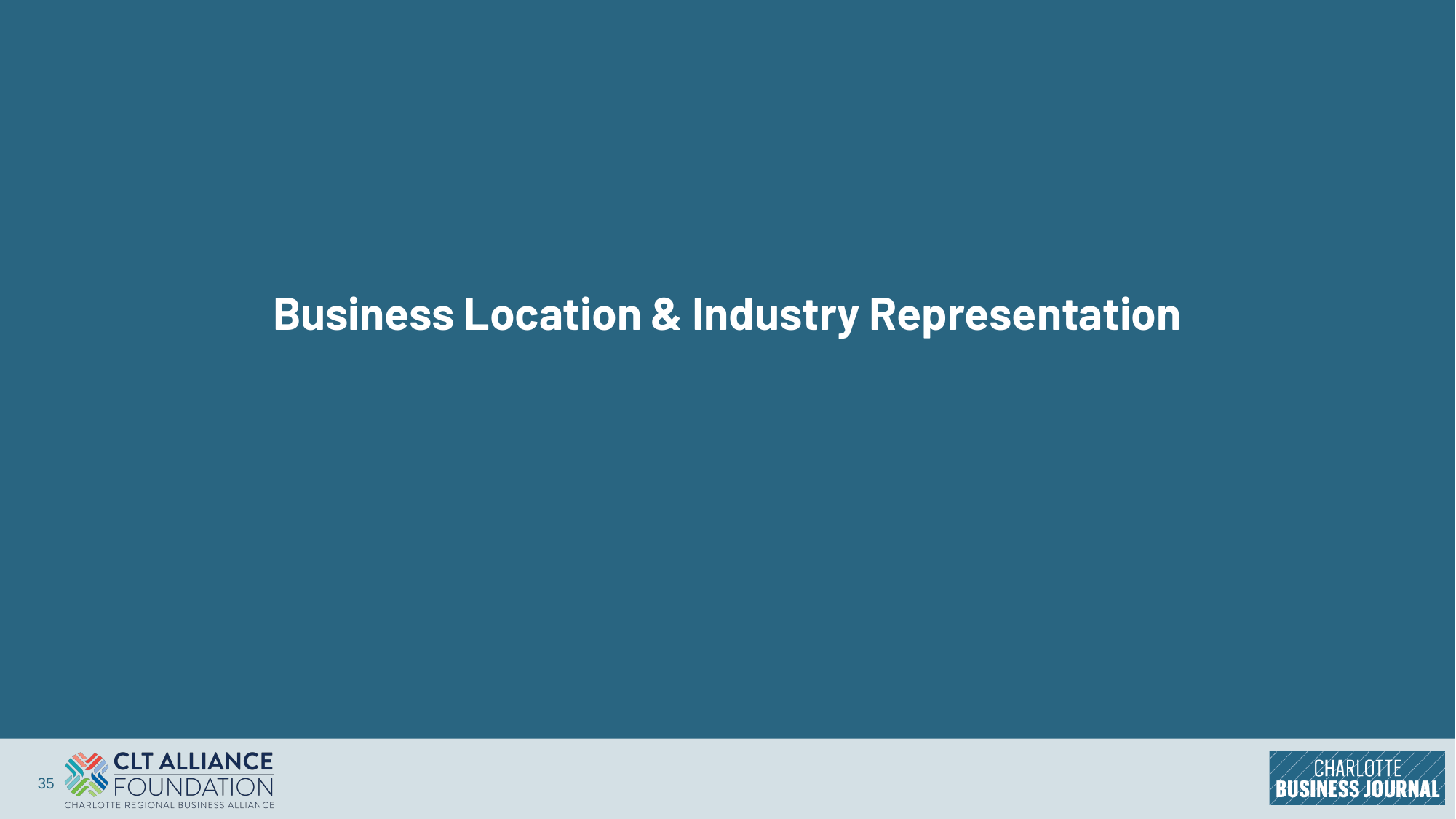

# Business Location & Industry Representation
35